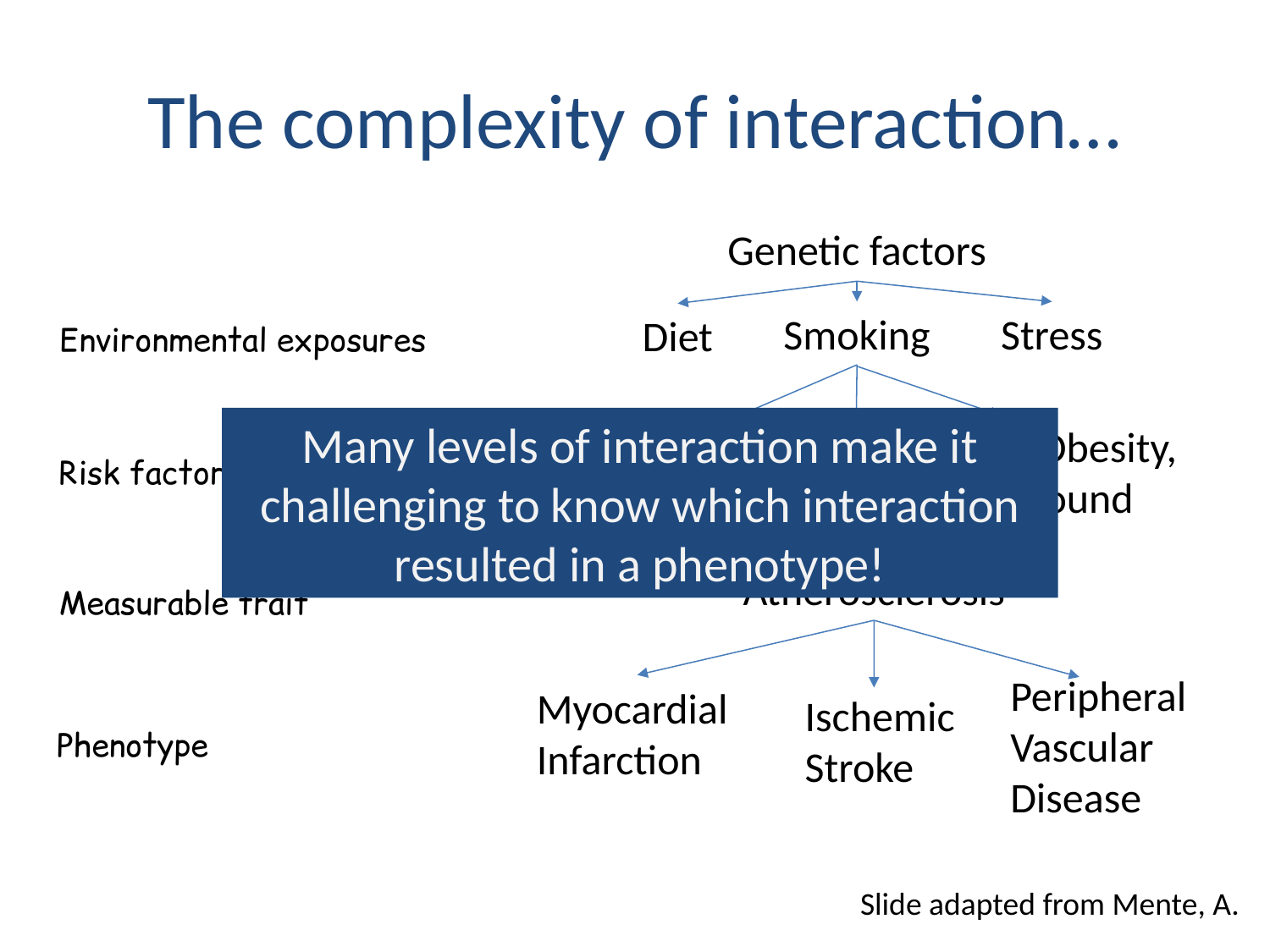

# The complexity of interaction…
Genetic factors
Smoking
Stress
Diet
Environmental exposures
Many levels of interaction make it challenging to know which interaction resulted in a phenotype!
Hypertension, Diabetes, Obesity,
Lipids, Genetic Background
Risk factors
Atherosclerosis
Measurable trait
Peripheral
Vascular
Disease
Myocardial
Infarction
Ischemic
Stroke
Phenotype
Slide adapted from Mente, A.